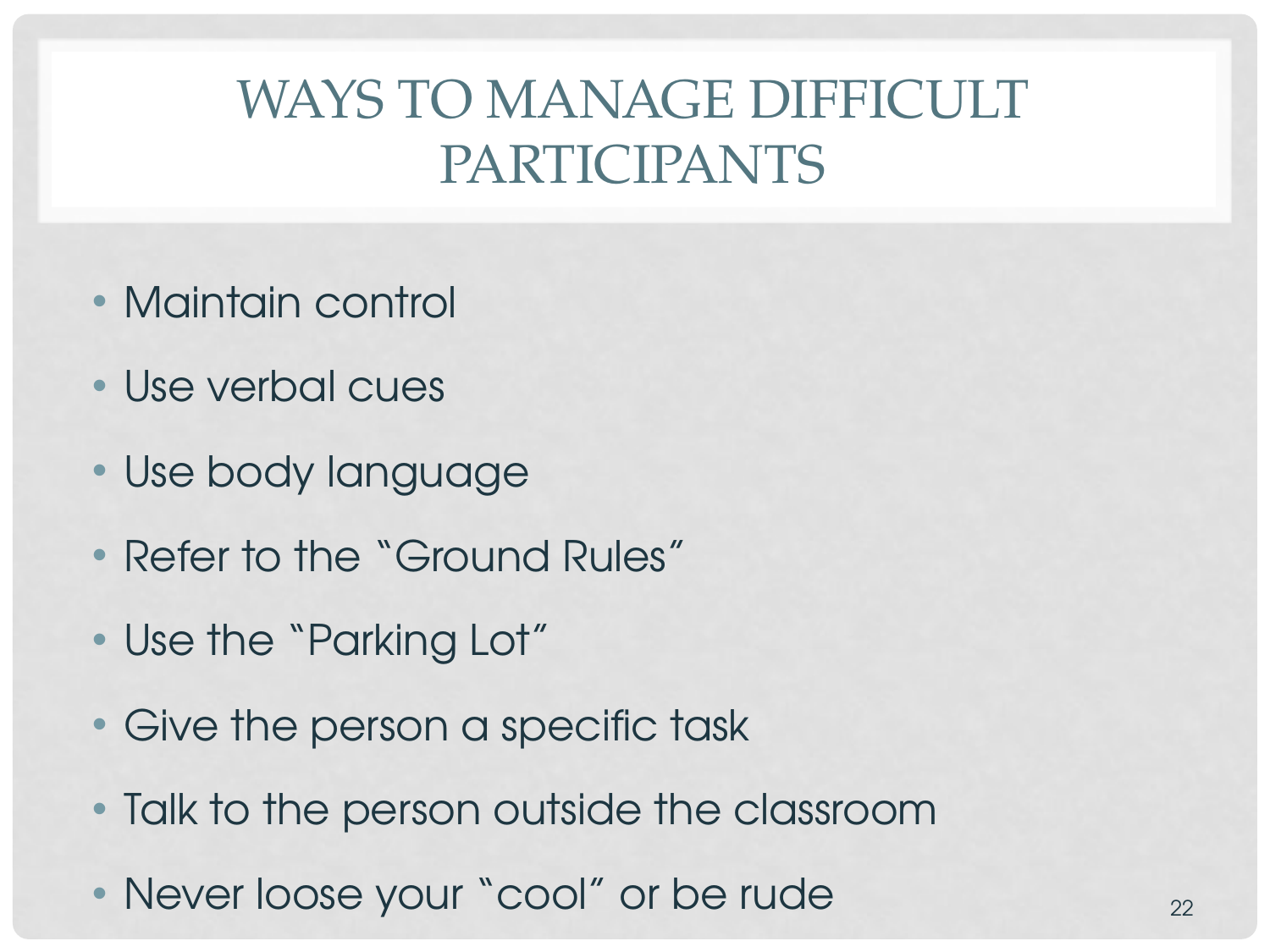

# Ways to Manage Difficult Participants
Maintain control
Use verbal cues
Use body language
Refer to the “Ground Rules”
Use the “Parking Lot”
Give the person a specific task
Talk to the person outside the classroom
Never loose your “cool” or be rude
22